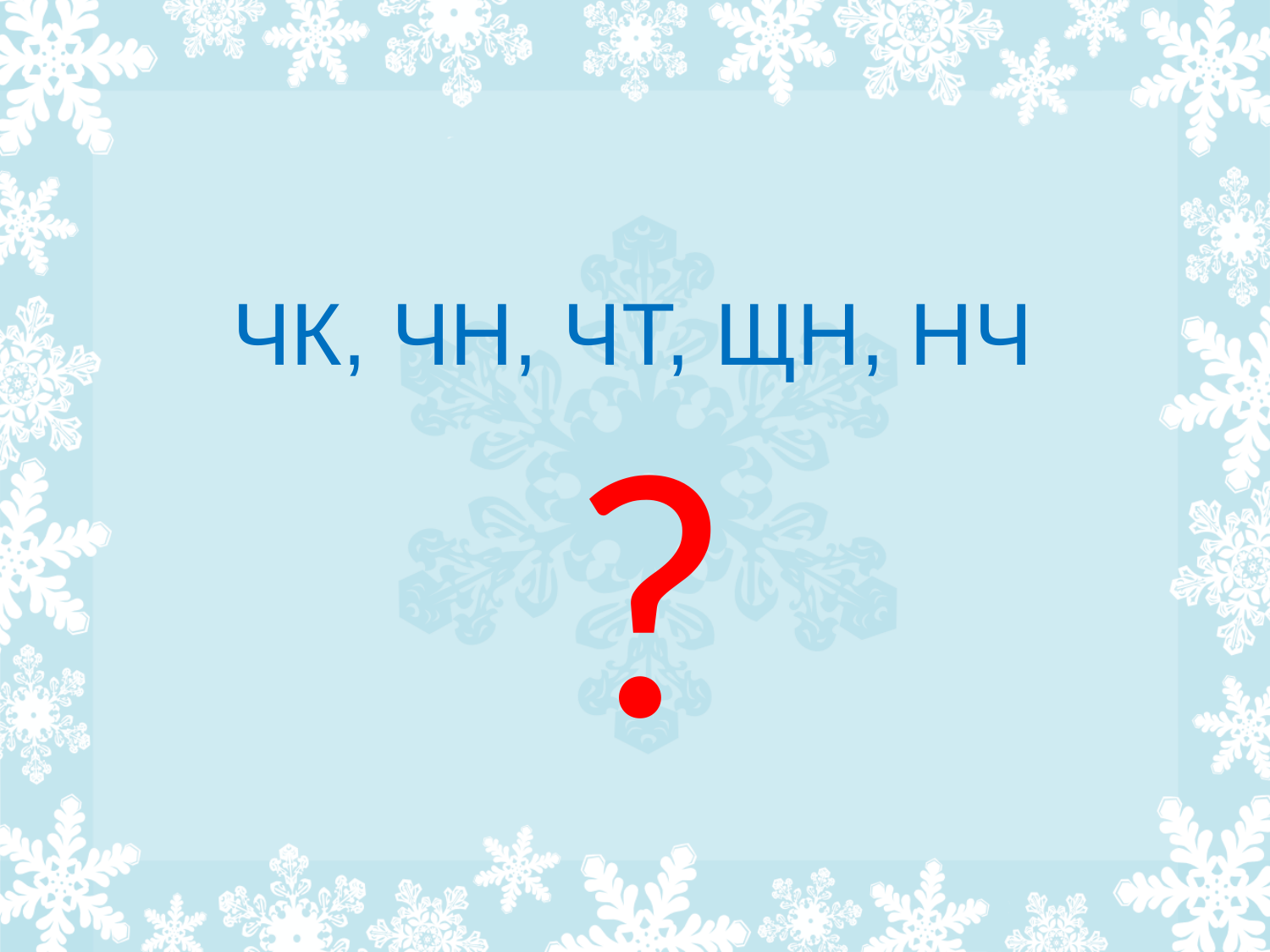

# ЧК, ЧН, ЧТ, ЩН, НЧ

     ?